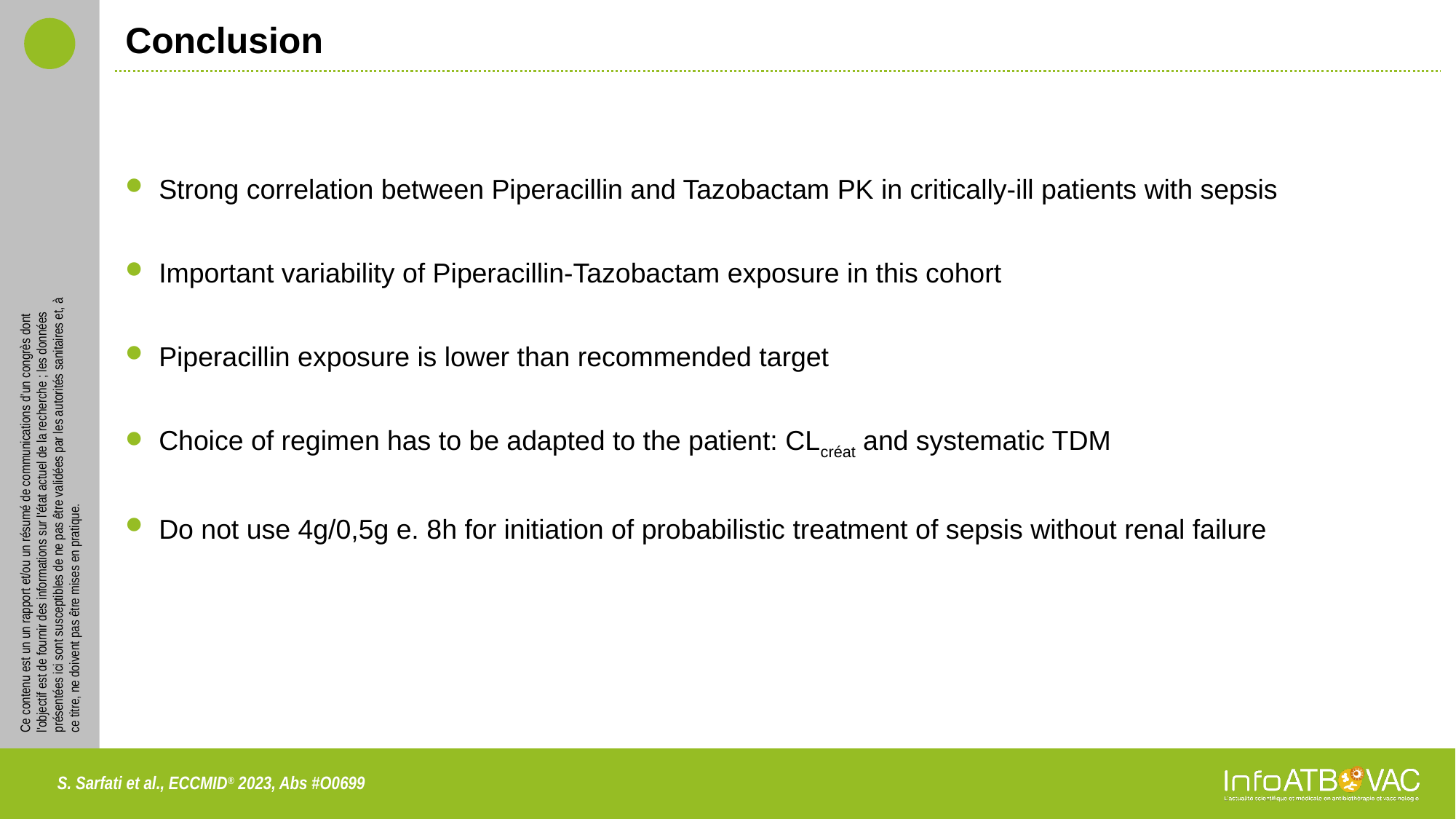

# Conclusion
Strong correlation between Piperacillin and Tazobactam PK in critically-ill patients with sepsis

Important variability of Piperacillin-Tazobactam exposure in this cohort

Piperacillin exposure is lower than recommended target

Choice of regimen has to be adapted to the patient: CLcréat and systematic TDM

Do not use 4g/0,5g e. 8h for initiation of probabilistic treatment of sepsis without renal failure

S. Sarfati et al., ECCMID® 2023, Abs #O0699